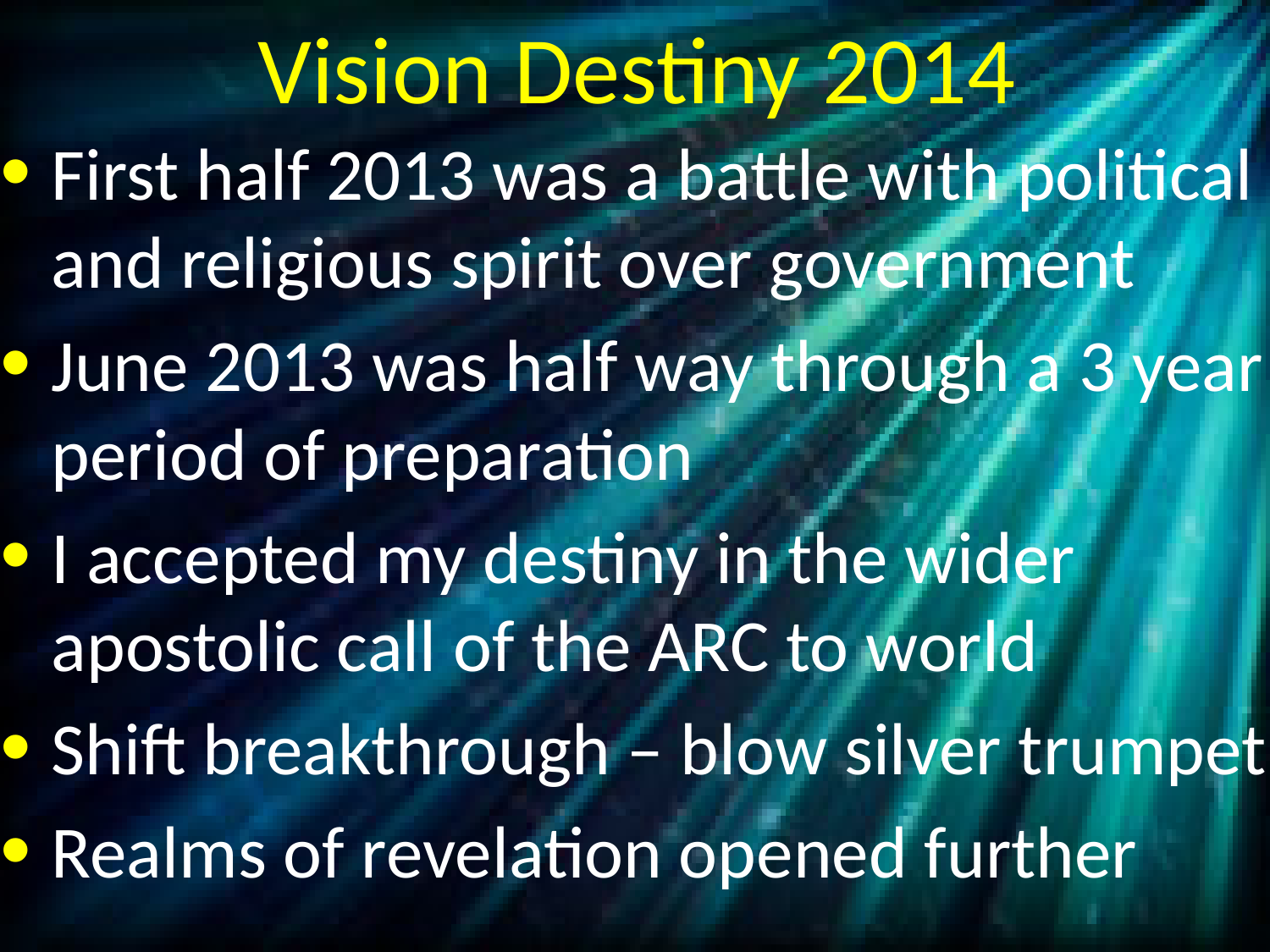

# Vision Destiny 2014
First half 2013 was a battle with political and religious spirit over government
June 2013 was half way through a 3 year period of preparation
I accepted my destiny in the wider apostolic call of the ARC to world
Shift breakthrough – blow silver trumpet
Realms of revelation opened further